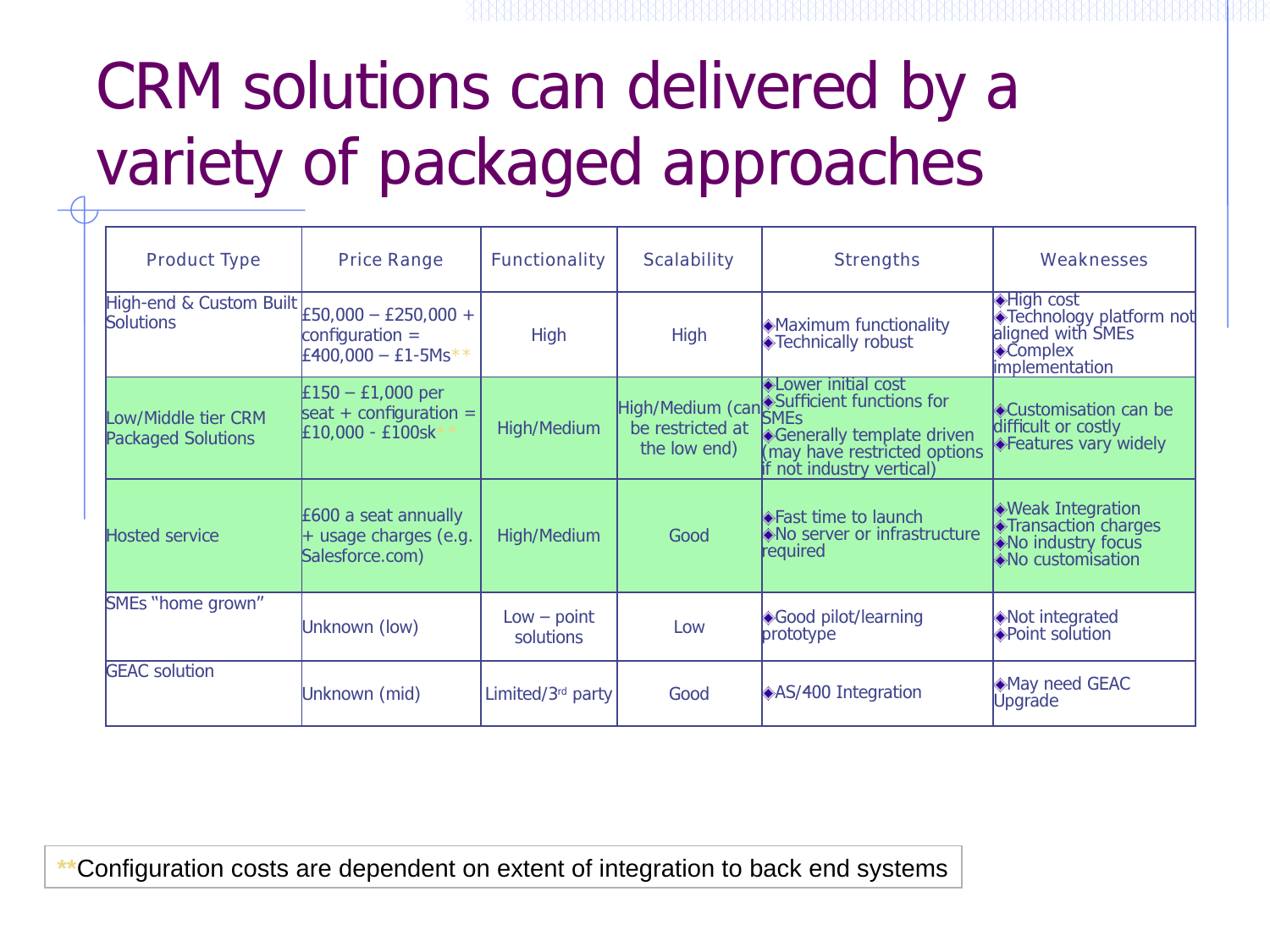

# CRM solutions can delivered by a variety of packaged approaches

| Product Type | Price Range | Functionality | Scalability | Strengths | Weaknesses |
| --- | --- | --- | --- | --- | --- |
| High-end & Custom Built Solutions | £50,000 – £250,000 + configuration = £400,000 – £1-5Ms\*\* | High | High | Maximum functionality Technically robust | High cost Technology platform not aligned with SMEs Complex implementation |
| Low/Middle tier CRM Packaged Solutions | £150 – £1,000 per seat + configuration = £10,000 - £100sk\*\* | High/Medium | High/Medium (can be restricted at the low end) | Lower initial cost Sufficient functions for SMEs Generally template driven (may have restricted options if not industry vertical) | Customisation can be difficult or costly Features vary widely |
| Hosted service | £600 a seat annually + usage charges (e.g. Salesforce.com) | High/Medium | Good | Fast time to launch No server or infrastructure required | Weak Integration Transaction charges No industry focus No customisation |
| SMEs “home grown” | Unknown (low) | Low – point solutions | Low | Good pilot/learning prototype | Not integrated Point solution |
| GEAC solution | Unknown (mid) | Limited/3rd party | Good | AS/400 Integration | May need GEAC Upgrade |
**Configuration costs are dependent on extent of integration to back end systems